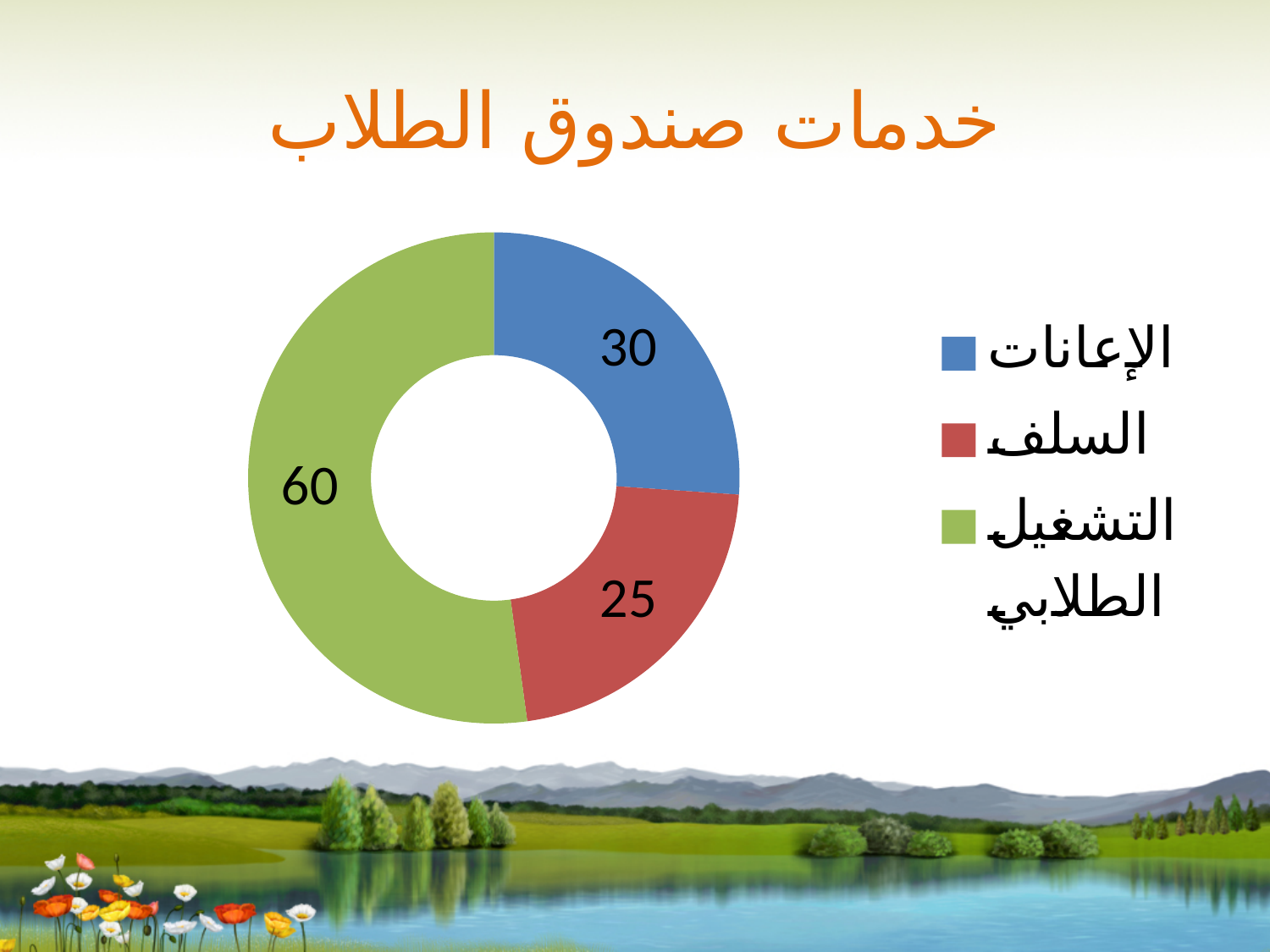

# خدمات صندوق الطلاب

### Chart

| Category | المبيعات |
|---|---|
| الإعانات | 30.0 |
| السلف | 25.0 |
| التشغيل الطلابي | 60.0 |